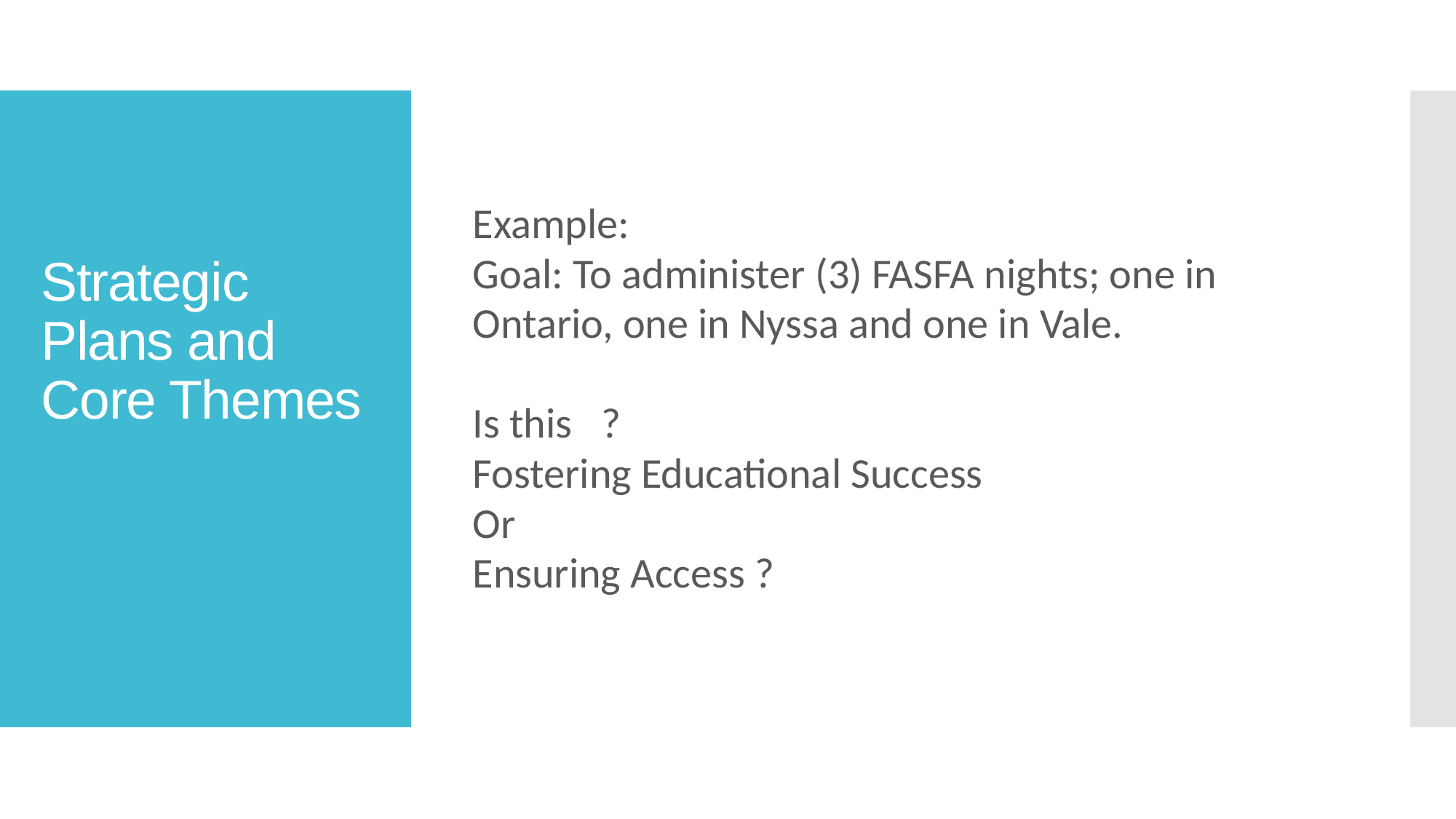

Example:
Goal: To administer (3) FASFA nights; one in Ontario, one in Nyssa and one in Vale.

Is this   ?
Fostering Educational Success
Or
Ensuring Access ?

# Strategic Plans and Core Themes